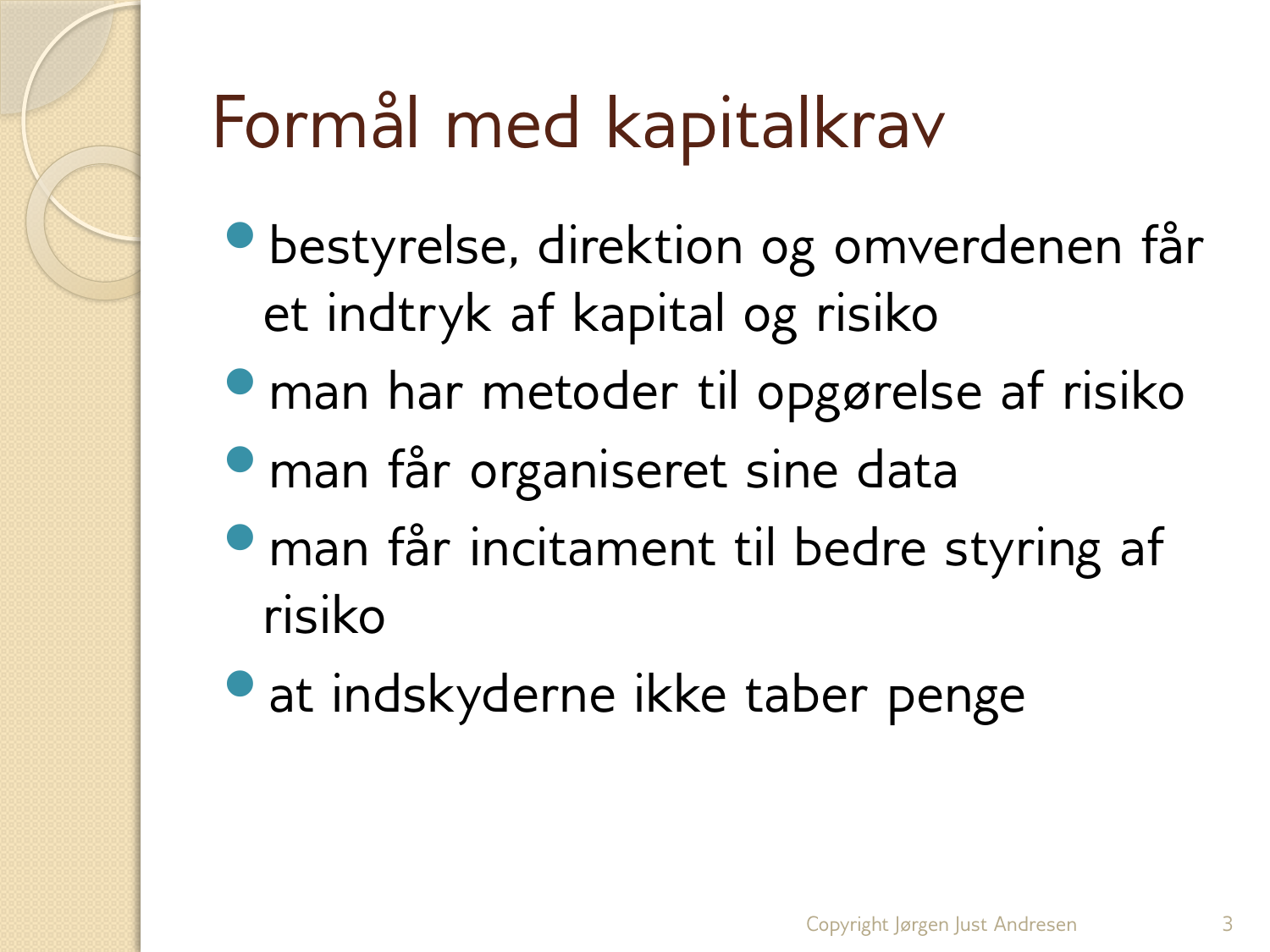

# Formål med kapitalkrav
bestyrelse, direktion og omverdenen får et indtryk af kapital og risiko
man har metoder til opgørelse af risiko
man får organiseret sine data
man får incitament til bedre styring af risiko
at indskyderne ikke taber penge

Copyright Jørgen Just Andresen
3